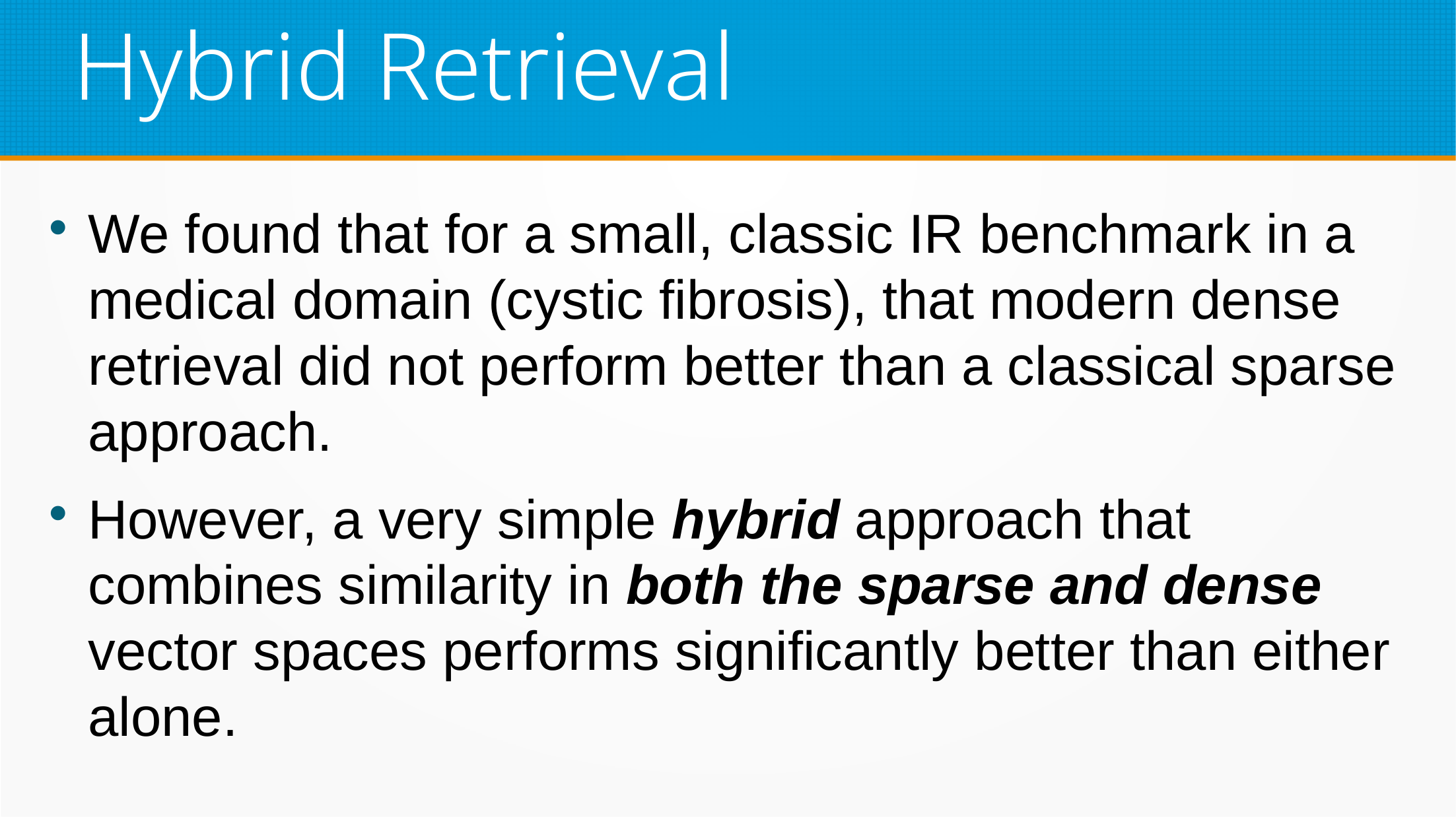

Hybrid Retrieval
We found that for a small, classic IR benchmark in a medical domain (cystic fibrosis), that modern dense retrieval did not perform better than a classical sparse approach.
However, a very simple hybrid approach that combines similarity in both the sparse and dense vector spaces performs significantly better than either alone.